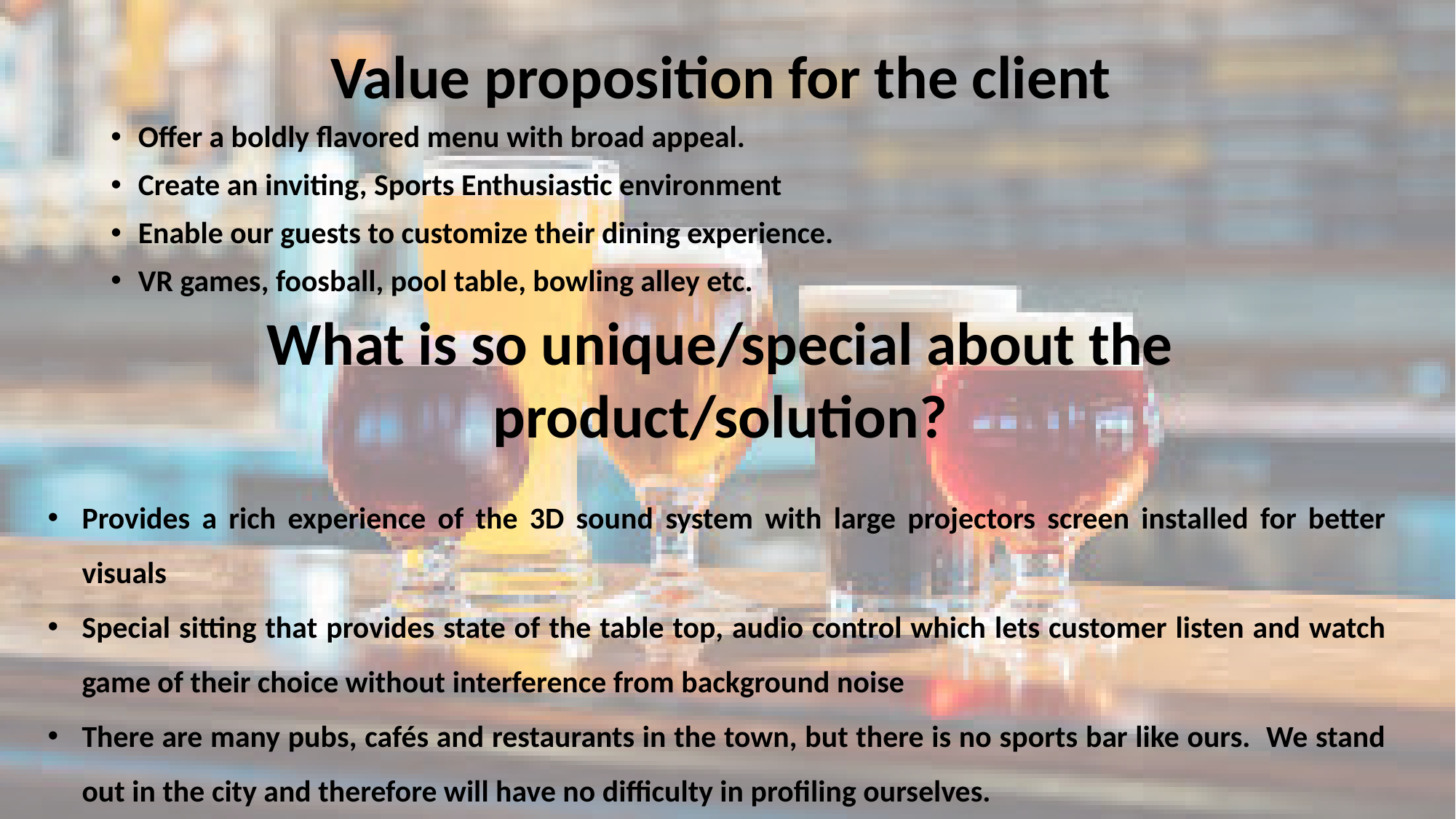

# Value proposition for the client
Offer a boldly flavored menu with broad appeal.
Create an inviting, Sports Enthusiastic environment
Enable our guests to customize their dining experience.
VR games, foosball, pool table, bowling alley etc.

What is so unique/special about the product/solution?

Provides a rich experience of the 3D sound system with large projectors screen installed for better visuals
Special sitting that provides state of the table top, audio control which lets customer listen and watch game of their choice without interference from background noise
There are many pubs, cafés and restaurants in the town, but there is no sports bar like ours.  We stand out in the city and therefore will have no difficulty in profiling ourselves.